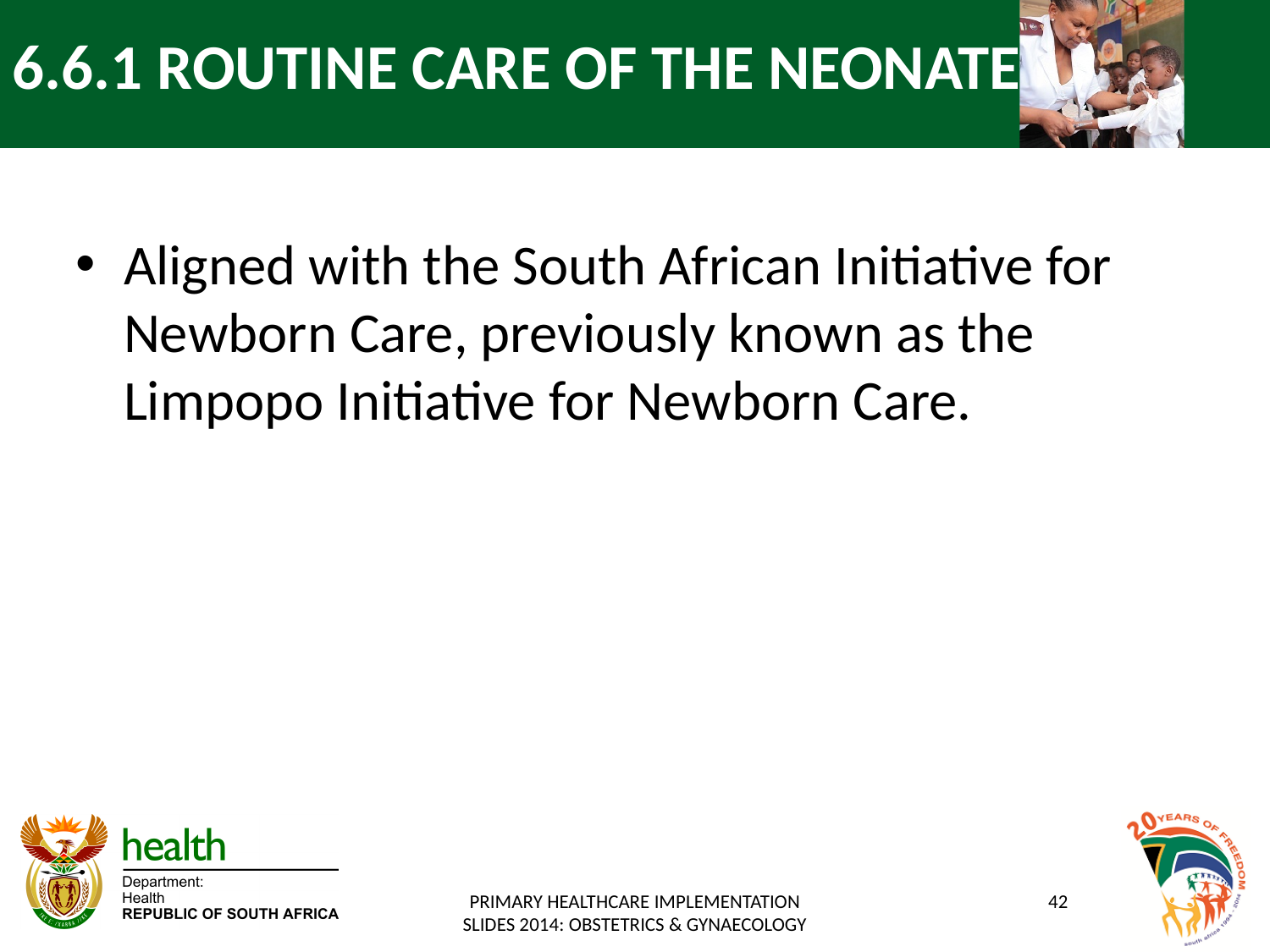

# 6.6.1 ROUTINE CARE OF THE NEONATE
Aligned with the South African Initiative for Newborn Care, previously known as the Limpopo Initiative for Newborn Care.
PRIMARY HEALTHCARE IMPLEMENTATION SLIDES 2014: OBSTETRICS & GYNAECOLOGY
42